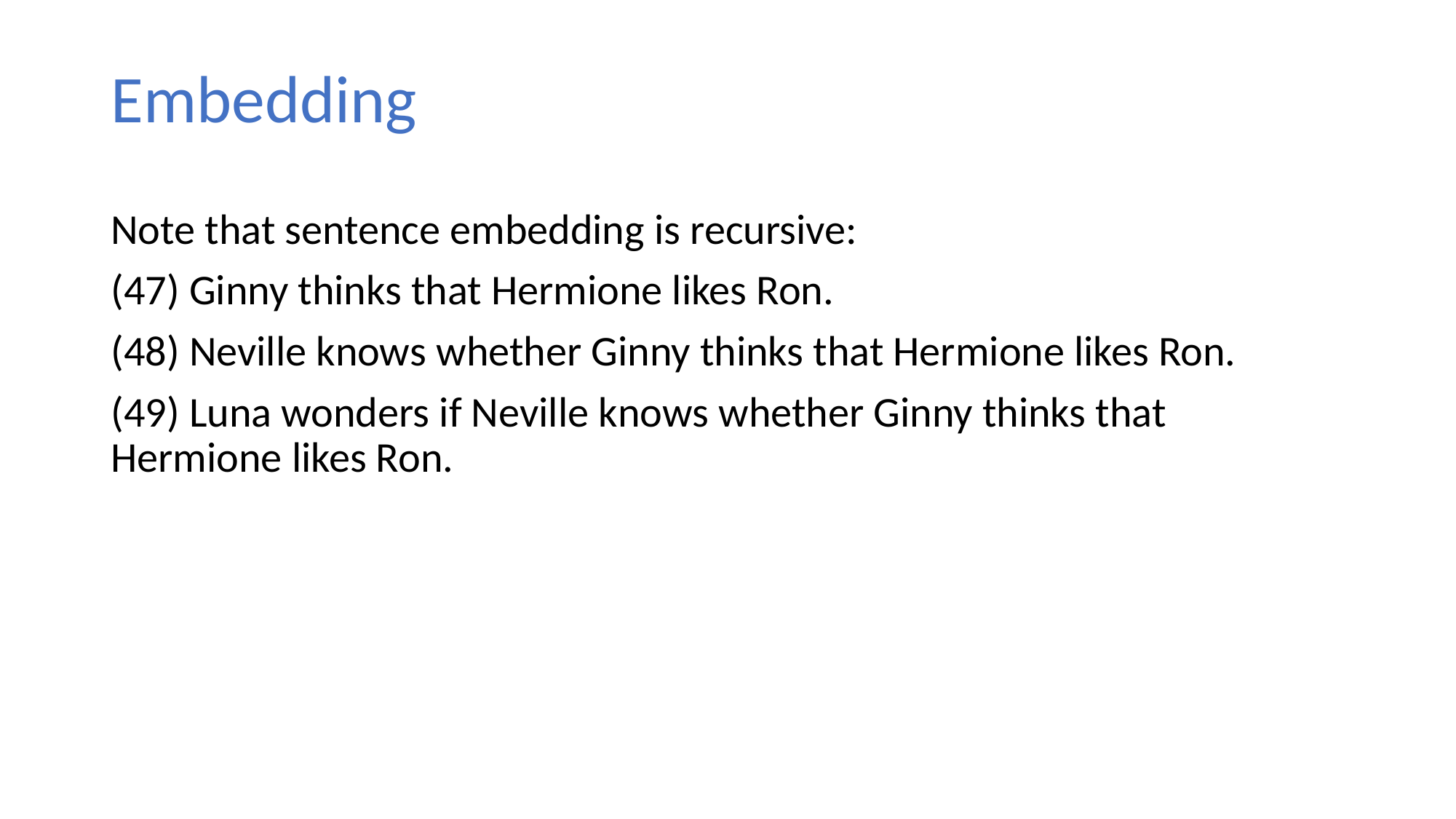

# Embedding
Note that sentence embedding is recursive:
(47) Ginny thinks that Hermione likes Ron.
(48) Neville knows whether Ginny thinks that Hermione likes Ron.
(49) Luna wonders if Neville knows whether Ginny thinks that Hermione likes Ron.